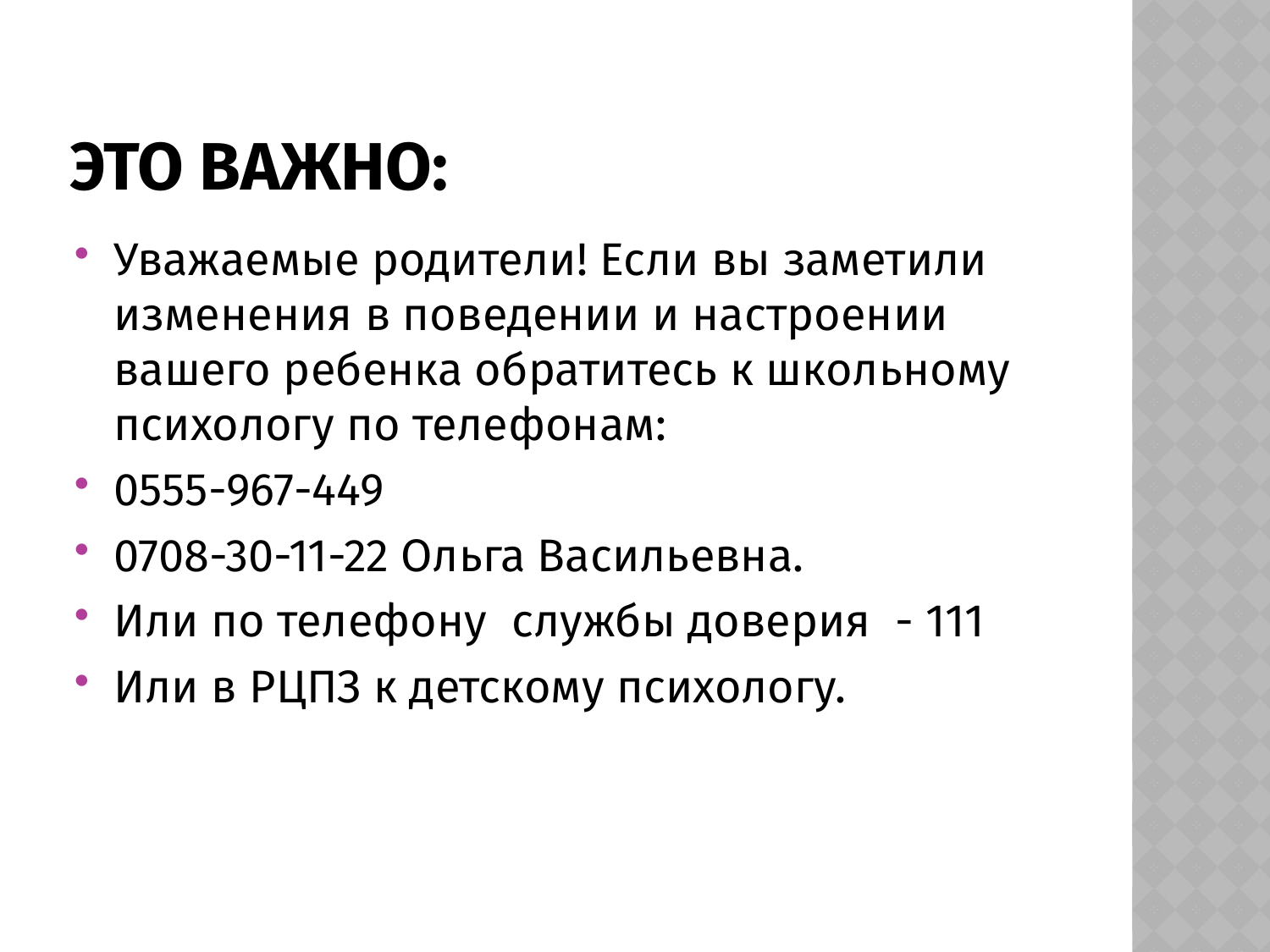

# Это важно:
Уважаемые родители! Если вы заметили изменения в поведении и настроении вашего ребенка обратитесь к школьному психологу по телефонам:
0555-967-449
0708-30-11-22 Ольга Васильевна.
Или по телефону  службы доверия  - 111
Или в РЦПЗ к детскому психологу.